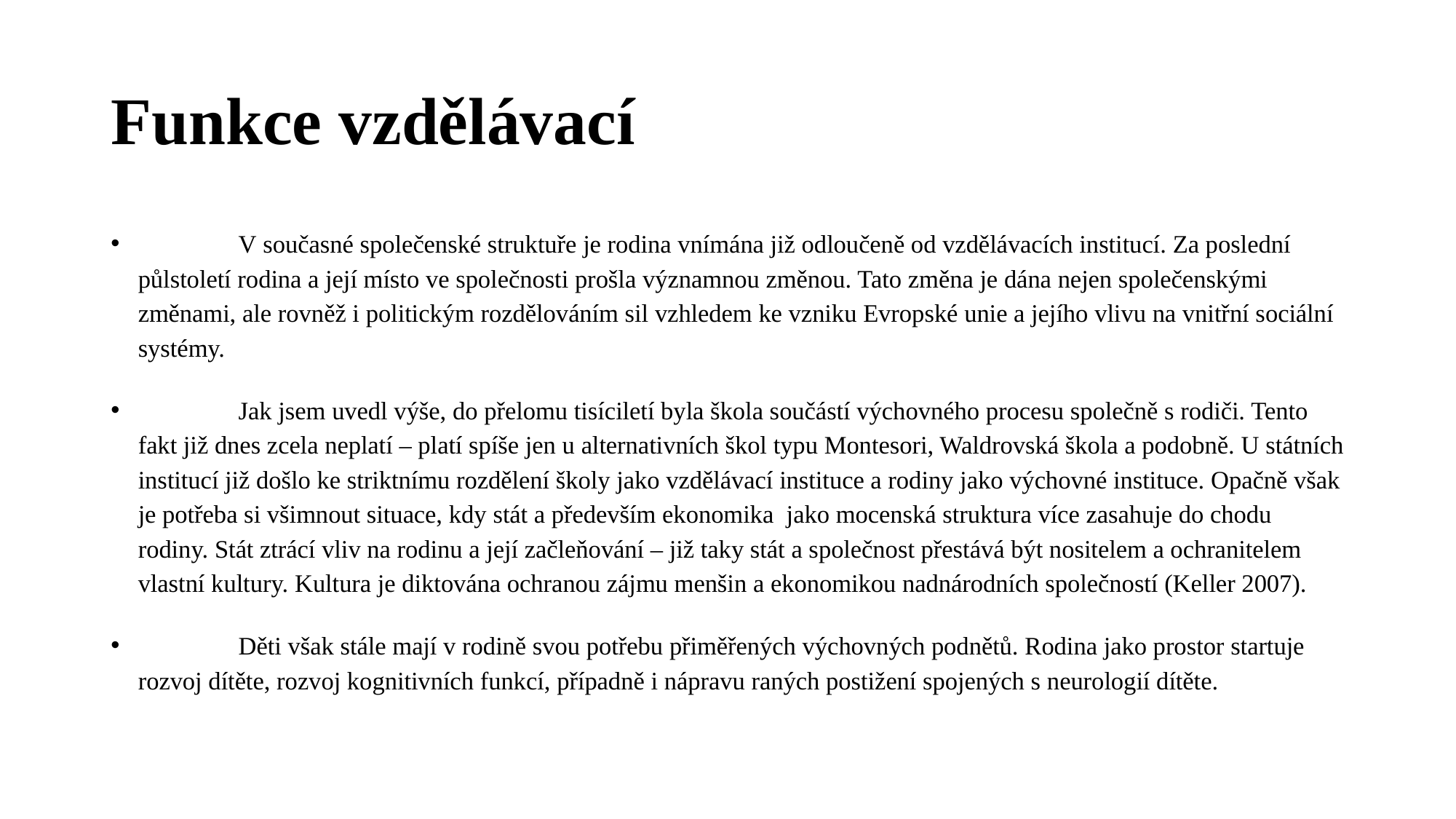

# Funkce vzdělávací
	V současné společenské struktuře je rodina vnímána již odloučeně od vzdělávacích institucí. Za poslední půlstoletí rodina a její místo ve společnosti prošla významnou změnou. Tato změna je dána nejen společenskými změnami, ale rovněž i politickým rozdělováním sil vzhledem ke vzniku Evropské unie a jejího vlivu na vnitřní sociální systémy.
	Jak jsem uvedl výše, do přelomu tisíciletí byla škola součástí výchovného procesu společně s rodiči. Tento fakt již dnes zcela neplatí – platí spíše jen u alternativních škol typu Montesori, Waldrovská škola a podobně. U státních institucí již došlo ke striktnímu rozdělení školy jako vzdělávací instituce a rodiny jako výchovné instituce. Opačně však je potřeba si všimnout situace, kdy stát a především ekonomika  jako mocenská struktura více zasahuje do chodu rodiny. Stát ztrácí vliv na rodinu a její začleňování – již taky stát a společnost přestává být nositelem a ochranitelem vlastní kultury. Kultura je diktována ochranou zájmu menšin a ekonomikou nadnárodních společností (Keller 2007).
	Děti však stále mají v rodině svou potřebu přiměřených výchovných podnětů. Rodina jako prostor startuje rozvoj dítěte, rozvoj kognitivních funkcí, případně i nápravu raných postižení spojených s neurologií dítěte.